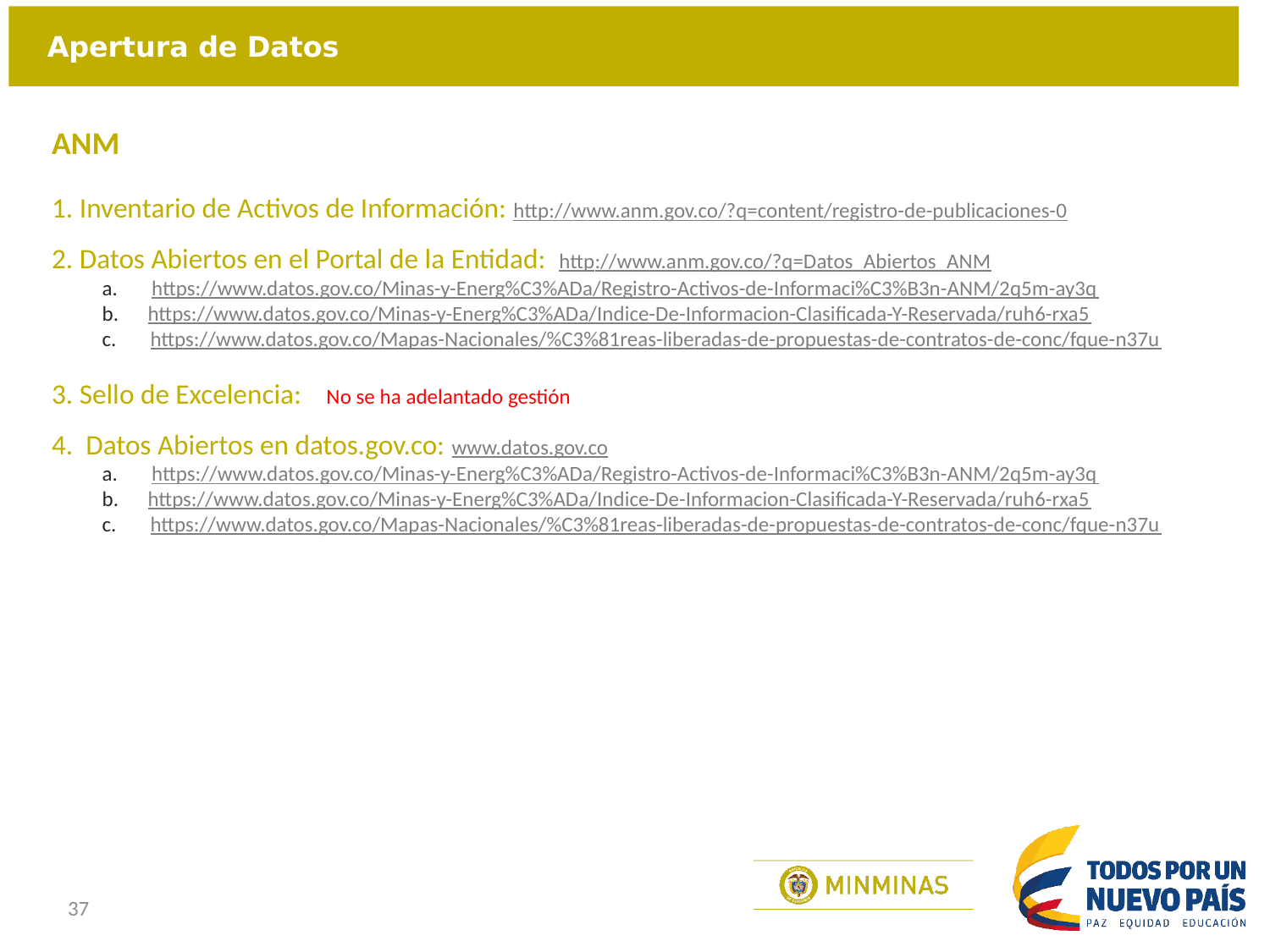

# Apertura de Datos
ANM

1. Inventario de Activos de Información: http://www.anm.gov.co/?q=content/registro-de-publicaciones-0

2. Datos Abiertos en el Portal de la Entidad:  http://www.anm.gov.co/?q=Datos_Abiertos_ANM
a.       https://www.datos.gov.co/Minas-y-Energ%C3%ADa/Registro-Activos-de-Informaci%C3%B3n-ANM/2q5m-ay3q
b.      https://www.datos.gov.co/Minas-y-Energ%C3%ADa/Indice-De-Informacion-Clasificada-Y-Reservada/ruh6-rxa5
c.       https://www.datos.gov.co/Mapas-Nacionales/%C3%81reas-liberadas-de-propuestas-de-contratos-de-conc/fque-n37u

3. Sello de Excelencia:     No se ha adelantado gestión

4.  Datos Abiertos en datos.gov.co: www.datos.gov.co
a.       https://www.datos.gov.co/Minas-y-Energ%C3%ADa/Registro-Activos-de-Informaci%C3%B3n-ANM/2q5m-ay3q
b.      https://www.datos.gov.co/Minas-y-Energ%C3%ADa/Indice-De-Informacion-Clasificada-Y-Reservada/ruh6-rxa5
c.       https://www.datos.gov.co/Mapas-Nacionales/%C3%81reas-liberadas-de-propuestas-de-contratos-de-conc/fque-n37u